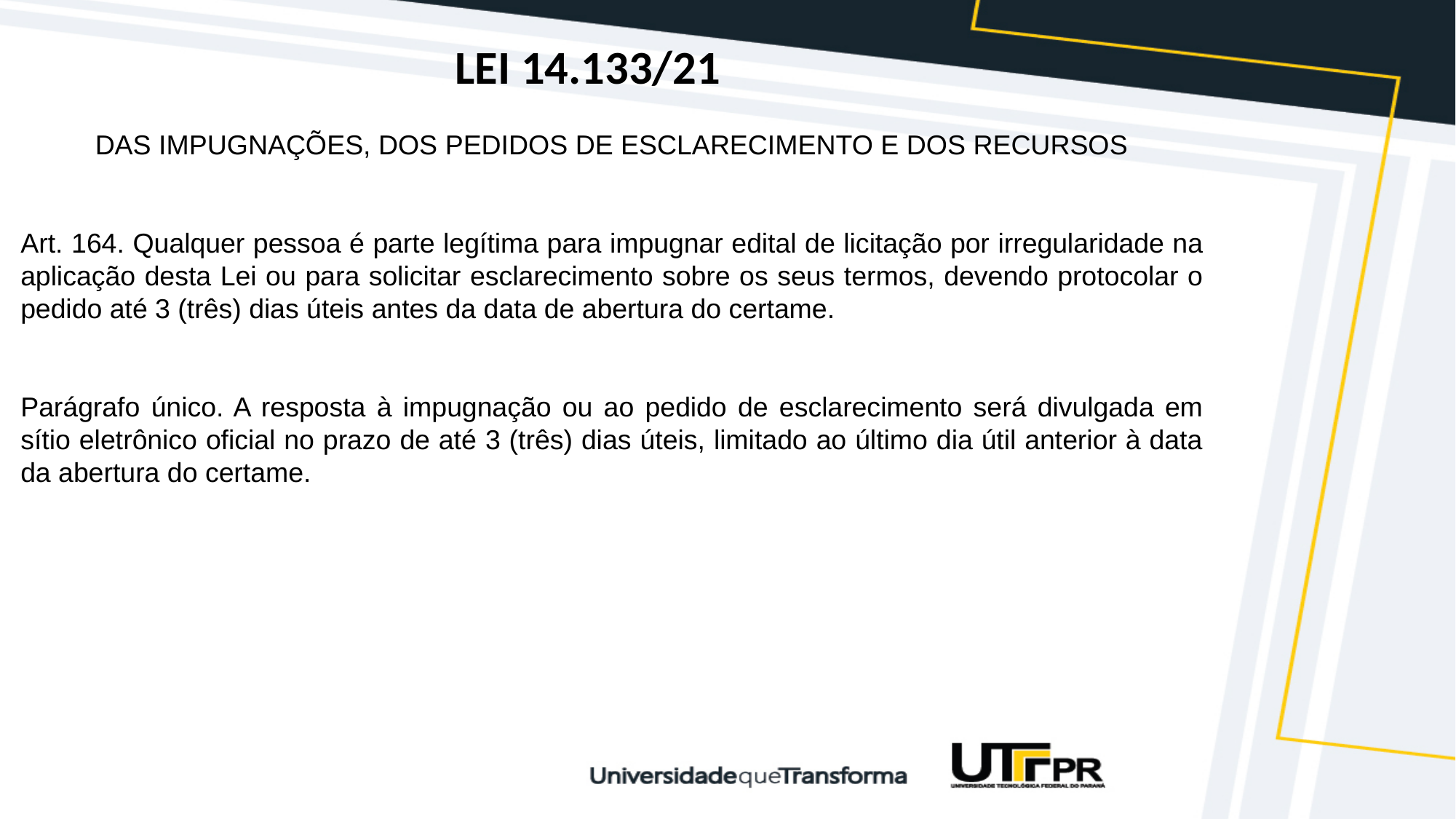

# LEI 14.133/21

DAS IMPUGNAÇÕES, DOS PEDIDOS DE ESCLARECIMENTO E DOS RECURSOS

Art. 164. Qualquer pessoa é parte legítima para impugnar edital de licitação por irregularidade na aplicação desta Lei ou para solicitar esclarecimento sobre os seus termos, devendo protocolar o pedido até 3 (três) dias úteis antes da data de abertura do certame.

Parágrafo único. A resposta à impugnação ou ao pedido de esclarecimento será divulgada em sítio eletrônico oficial no prazo de até 3 (três) dias úteis, limitado ao último dia útil anterior à data da abertura do certame.